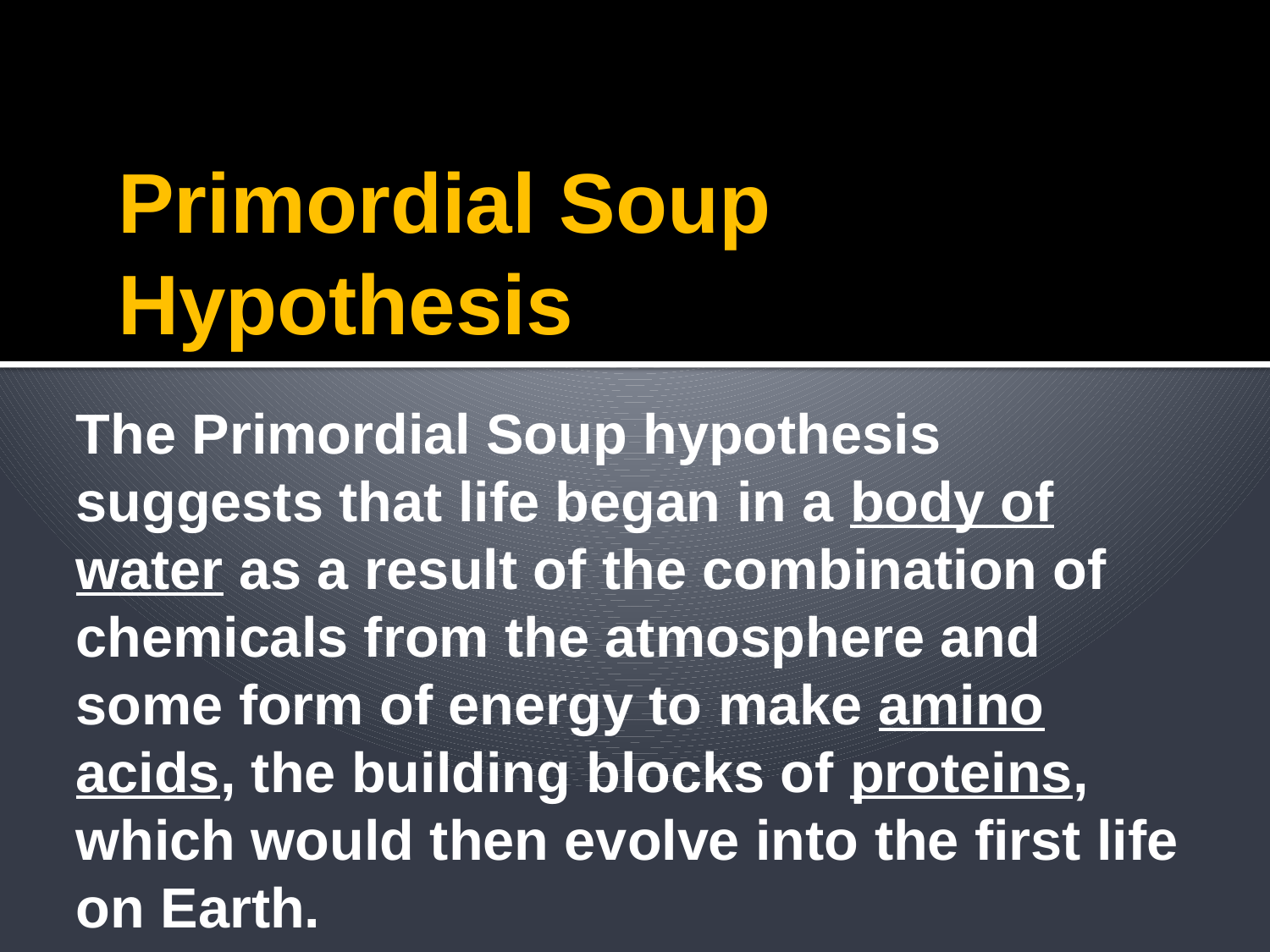

The Primordial Soup hypothesis suggests that life began in a body of water as a result of the combination of chemicals from the atmosphere and some form of energy to make amino acids, the building blocks of proteins, which would then evolve into the first life on Earth.
The Primordial Soup hypothesis suggests that life began in a body of water as a result of the combination of chemicals from the atmosphere and some form of energy to make amino acids, the building blocks of proteins, which would then evolve into the first life on Earth.
Primordial Soup Hypothesis
The Primordial Soup hypothesis suggests that life began in a body of water as a result of the combination of chemicals from the atmosphere and some form of energy to make amino acids, the building blocks of proteins, which would then evolve into the first life on Earth.